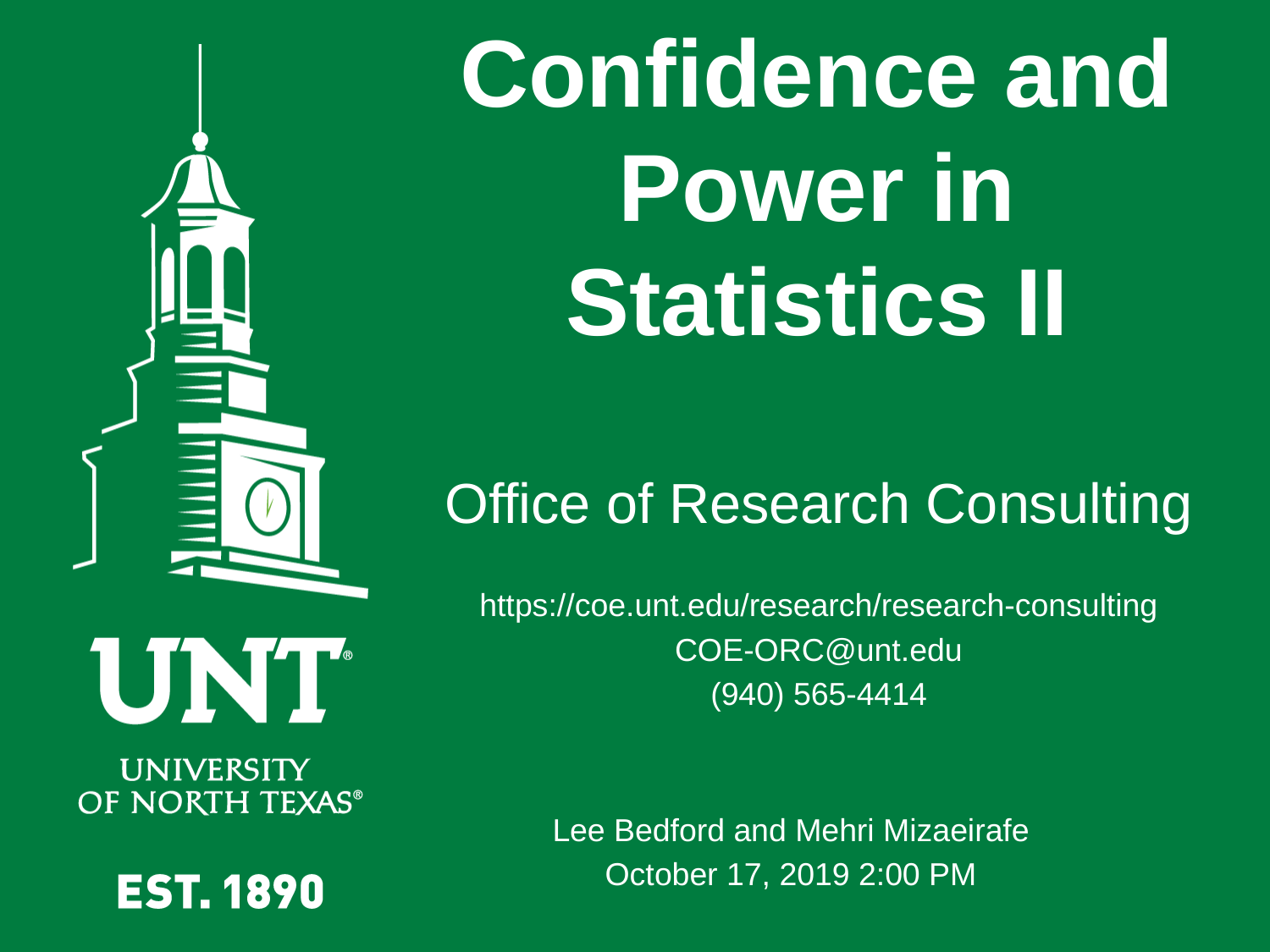

Confidence and Power in Statistics II
Office of Research Consulting

https://coe.unt.edu/research/research-consulting
COE-ORC@unt.edu
(940) 565-4414

Lee Bedford and Mehri Mizaeirafe
October 17, 2019 2:00 PM